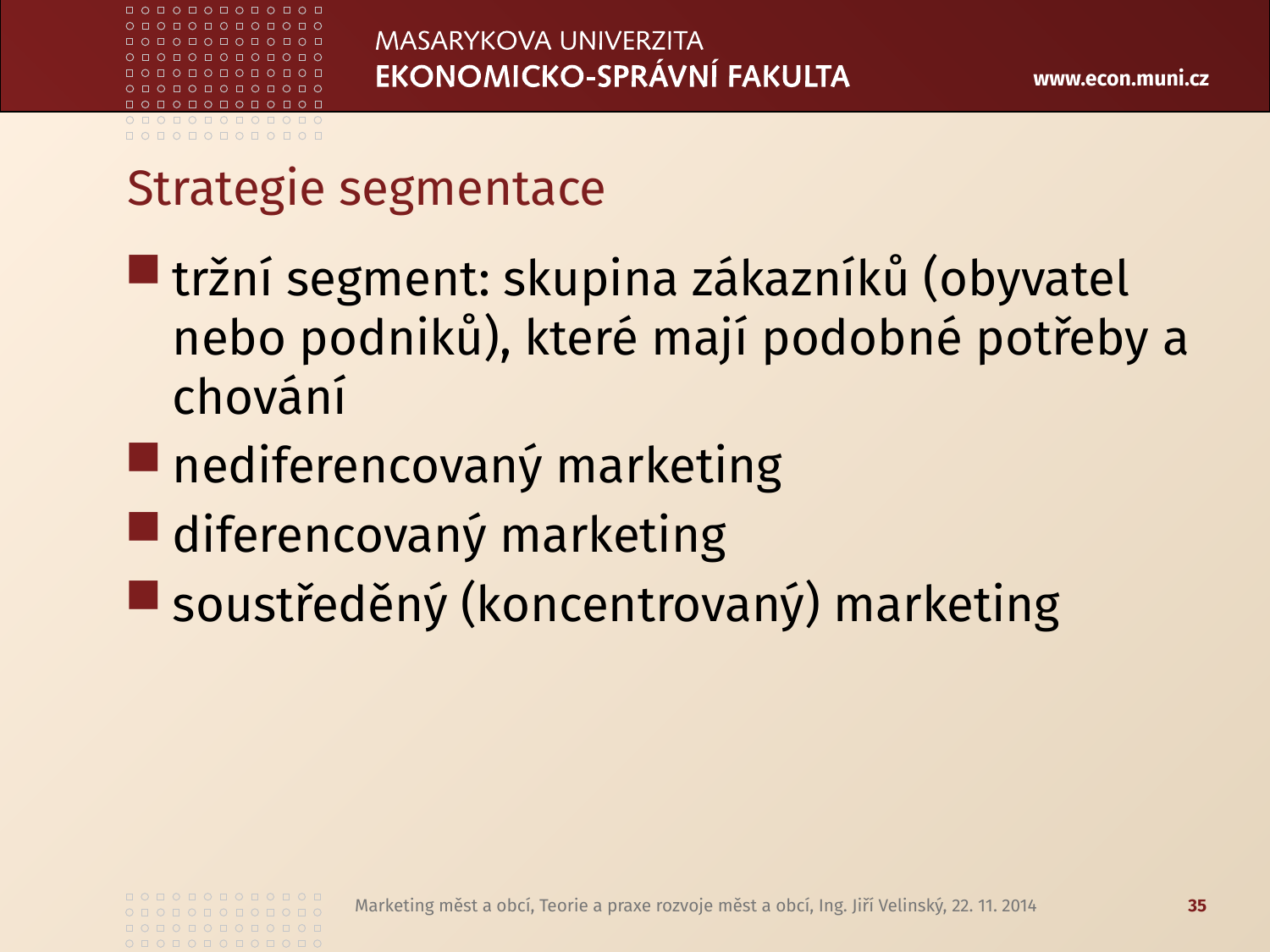

# Strategie segmentace
tržní segment: skupina zákazníků (obyvatel nebo podniků), které mají podobné potřeby a chování
nediferencovaný marketing
diferencovaný marketing
soustředěný (koncentrovaný) marketing
Marketing měst a obcí, Teorie a praxe rozvoje měst a obcí, Ing. Jiří Velinský, 22. 11. 2014
35